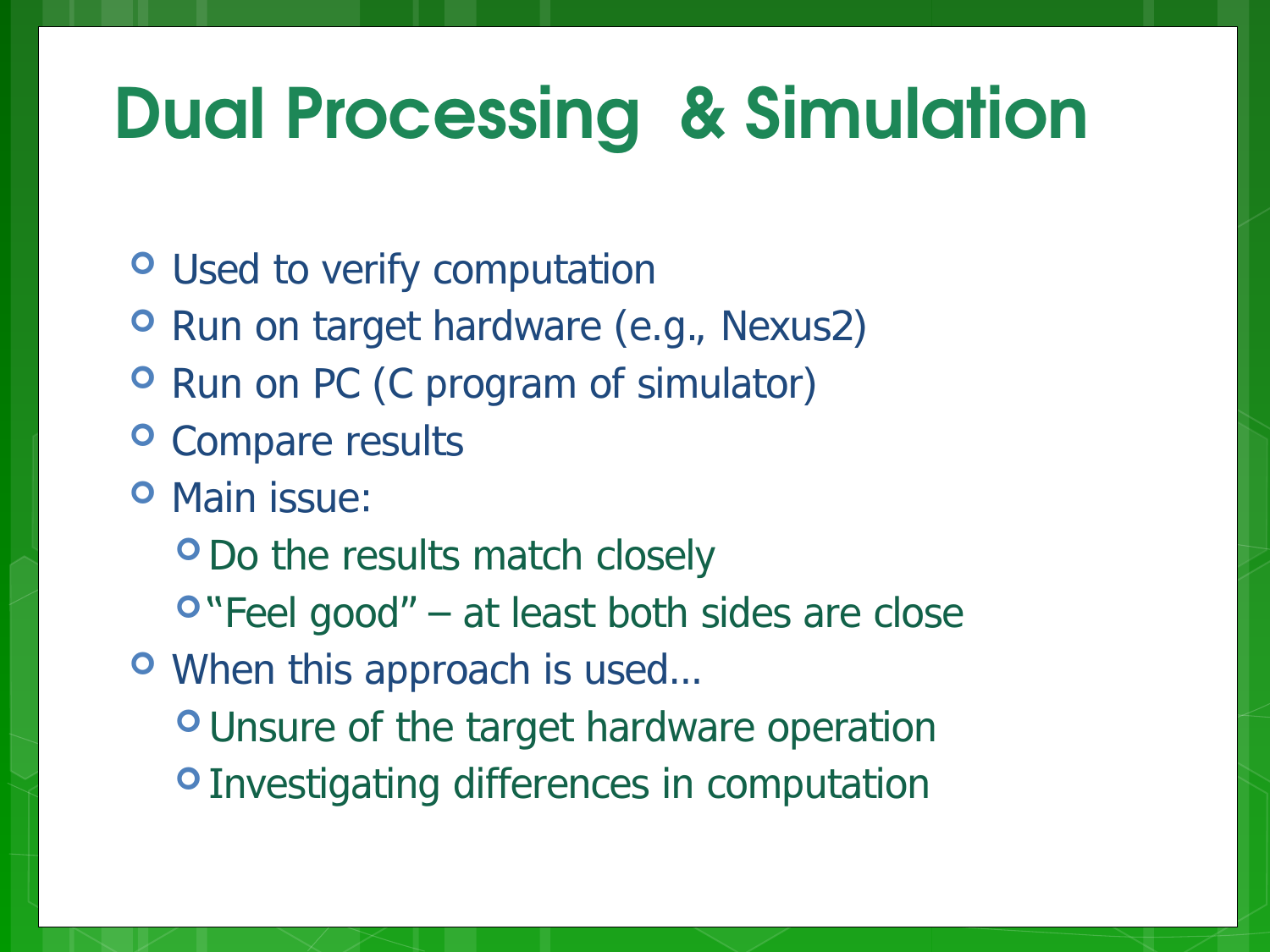

# Dual Processing  & Simulation
Used to verify computation
Run on target hardware (e.g., Nexus2)
Run on PC (C program of simulator)
Compare results
Main issue:
Do the results match closely
“Feel good” – at least both sides are close
When this approach is used…
Unsure of the target hardware operation
Investigating differences in computation